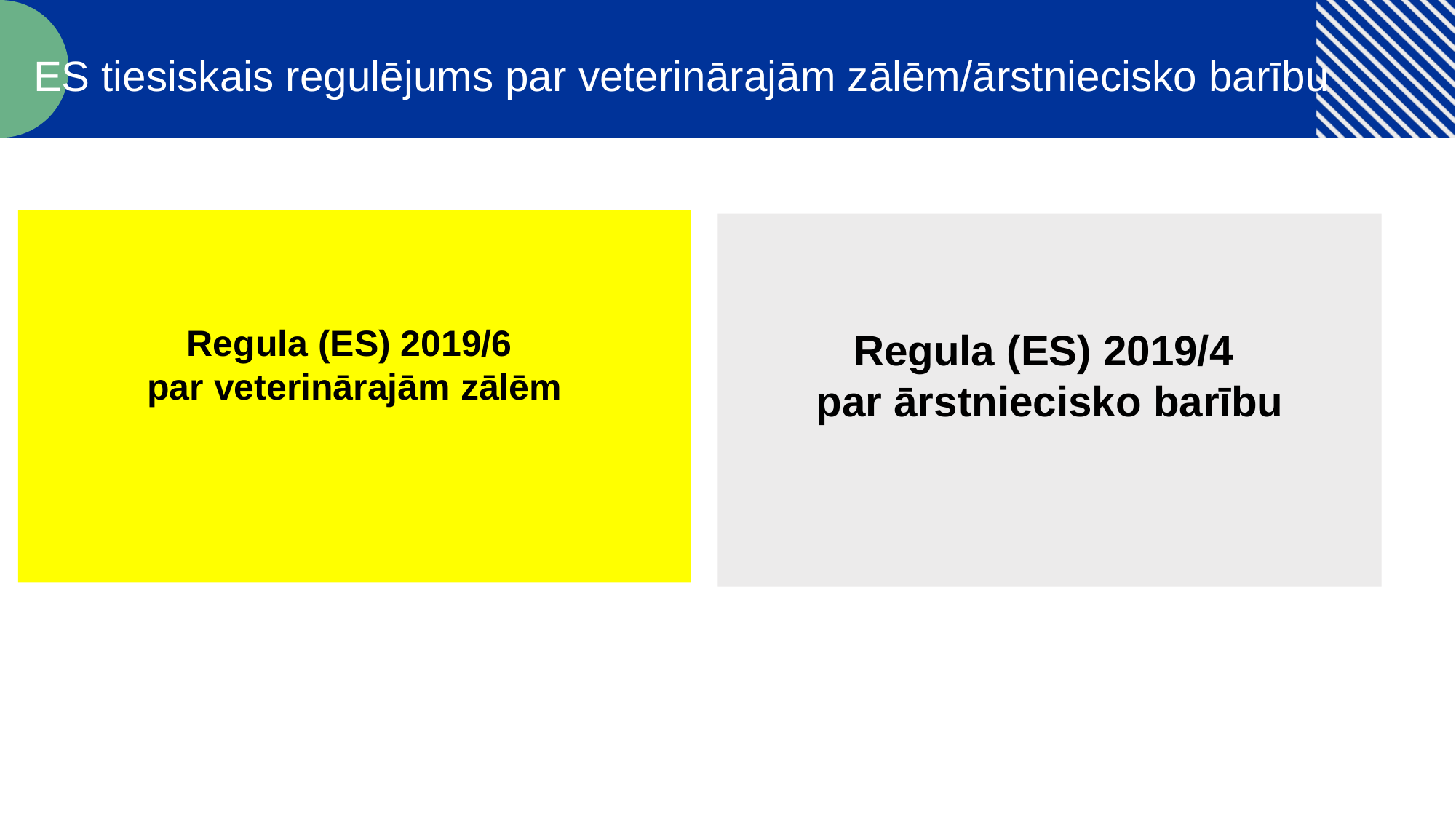

ES tiesiskais regulējums par veterinārajām zālēm/ārstniecisko barību
Regula (ES) 2019/6
par veterinārajām zālēm

Regula (ES) 2019/4
par ārstniecisko barību